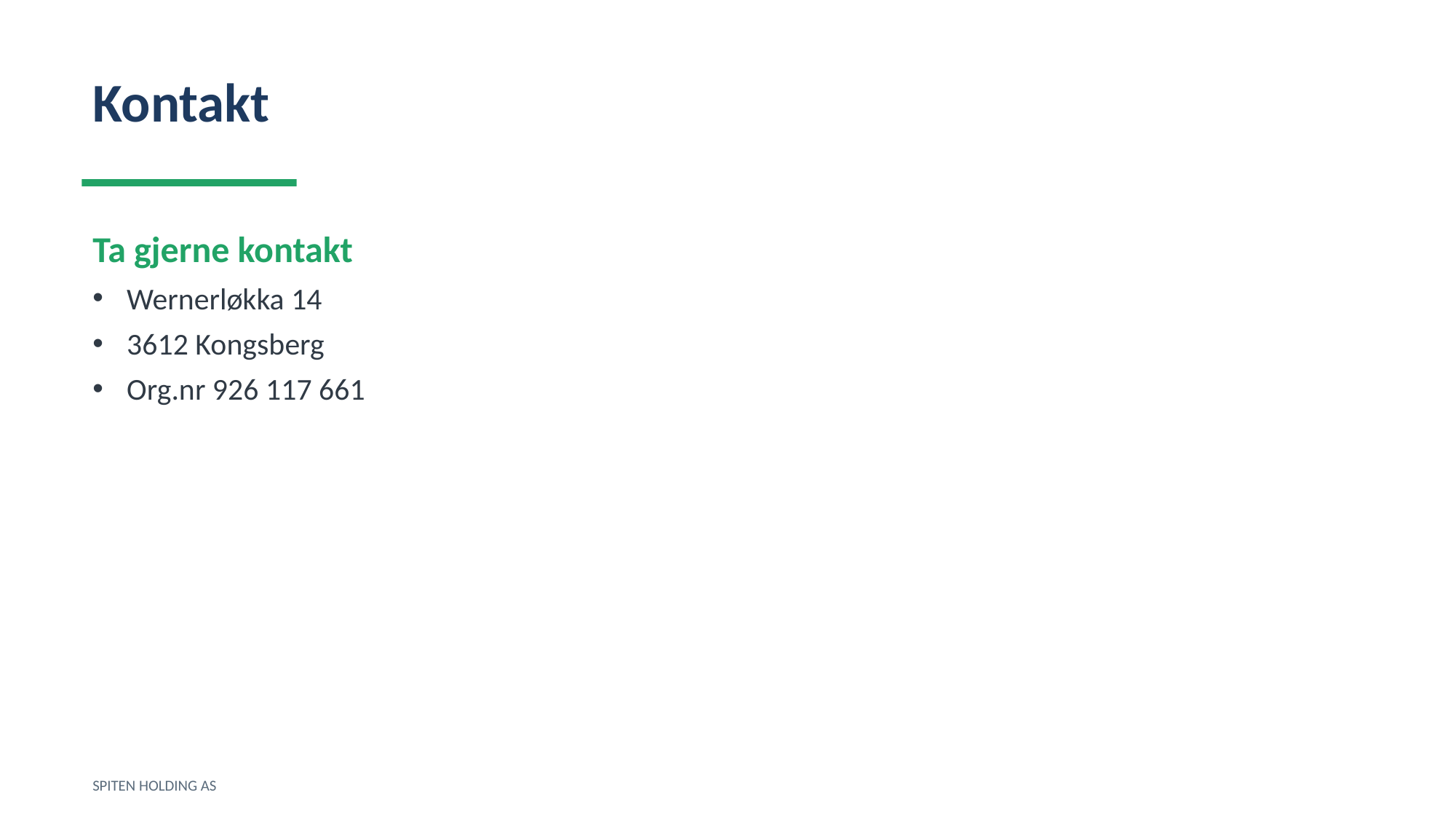

Kontakt

Ta gjerne kontakt
Wernerløkka 14
3612 Kongsberg
Org.nr 926 117 661
SPITEN HOLDING AS